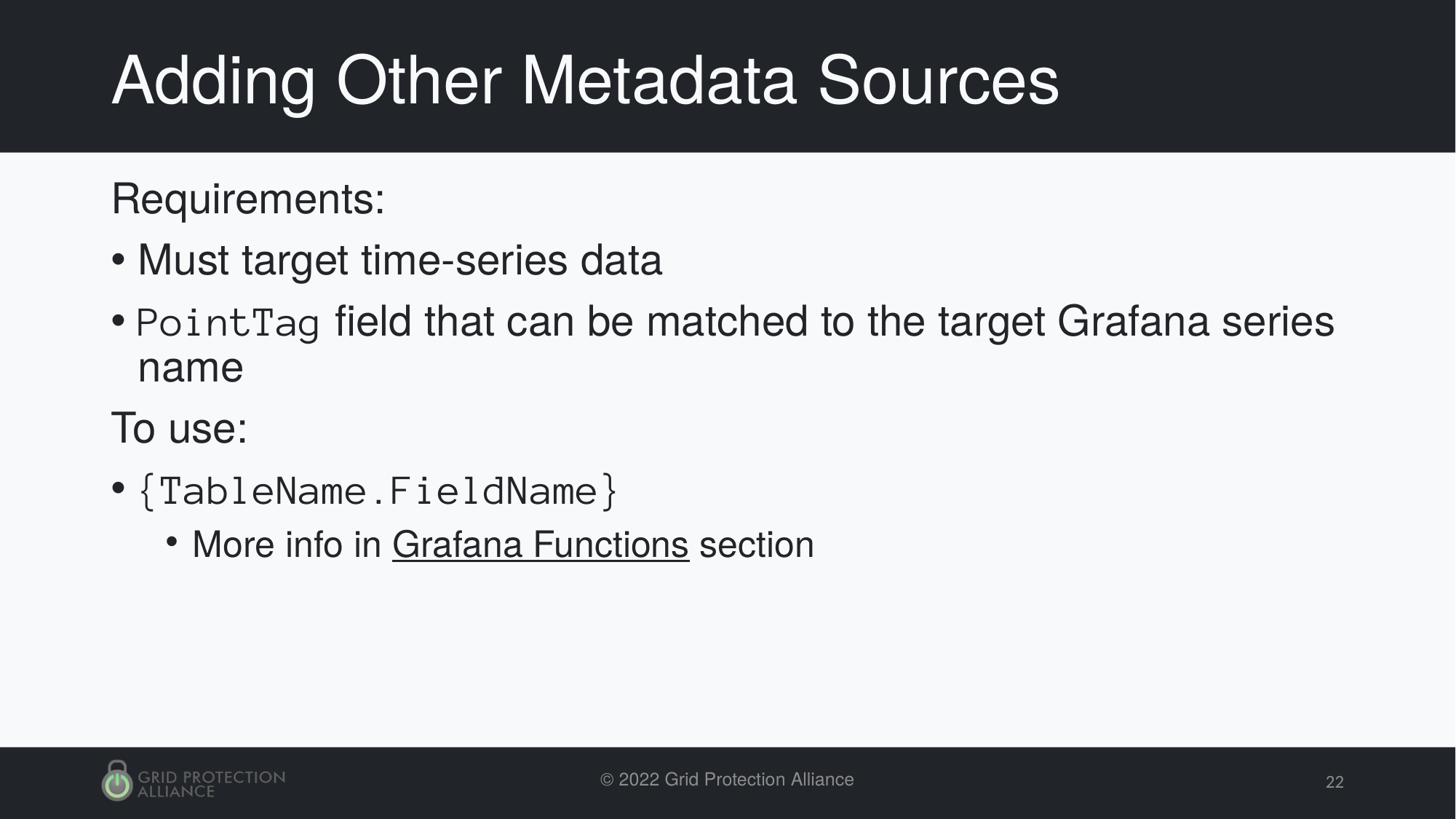

# Adding Other Metadata Sources
Requirements:
Must target time-series data
PointTag field that can be matched to the target Grafana series name
To use:
{TableName.FieldName}
More info in Grafana Functions section
© 2022 Grid Protection Alliance
22